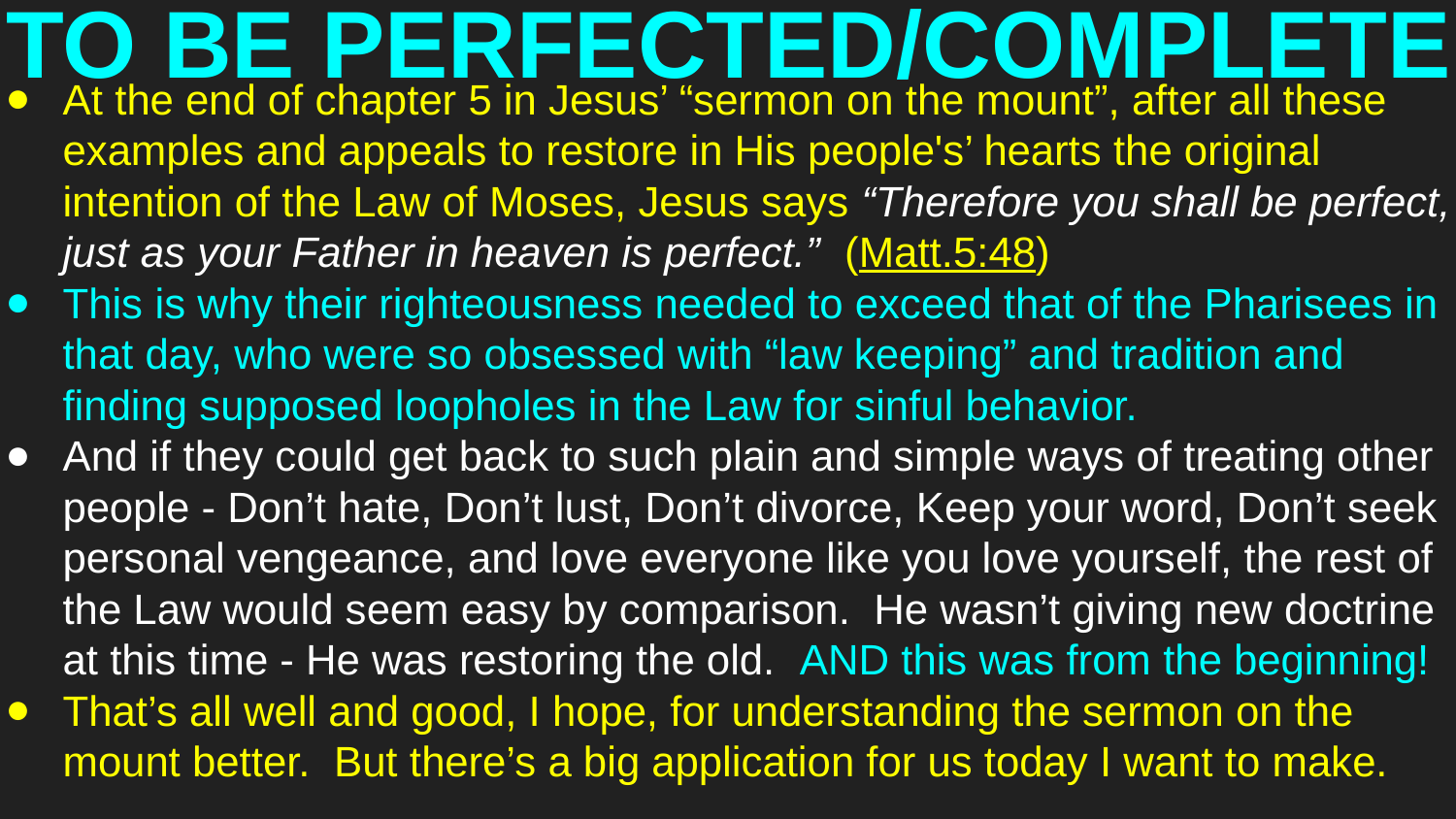

# TO BE PERFECTED/COMPLETE
At the end of chapter 5 in Jesus’ “sermon on the mount”, after all these examples and appeals to restore in His people's’ hearts the original intention of the Law of Moses, Jesus says “Therefore you shall be perfect, just as your Father in heaven is perfect.”  (Matt.5:48)
This is why their righteousness needed to exceed that of the Pharisees in that day, who were so obsessed with “law keeping” and tradition and finding supposed loopholes in the Law for sinful behavior.
And if they could get back to such plain and simple ways of treating other people - Don’t hate, Don’t lust, Don’t divorce, Keep your word, Don’t seek personal vengeance, and love everyone like you love yourself, the rest of the Law would seem easy by comparison.  He wasn’t giving new doctrine at this time - He was restoring the old.  AND this was from the beginning!
That’s all well and good, I hope, for understanding the sermon on the mount better.  But there’s a big application for us today I want to make.